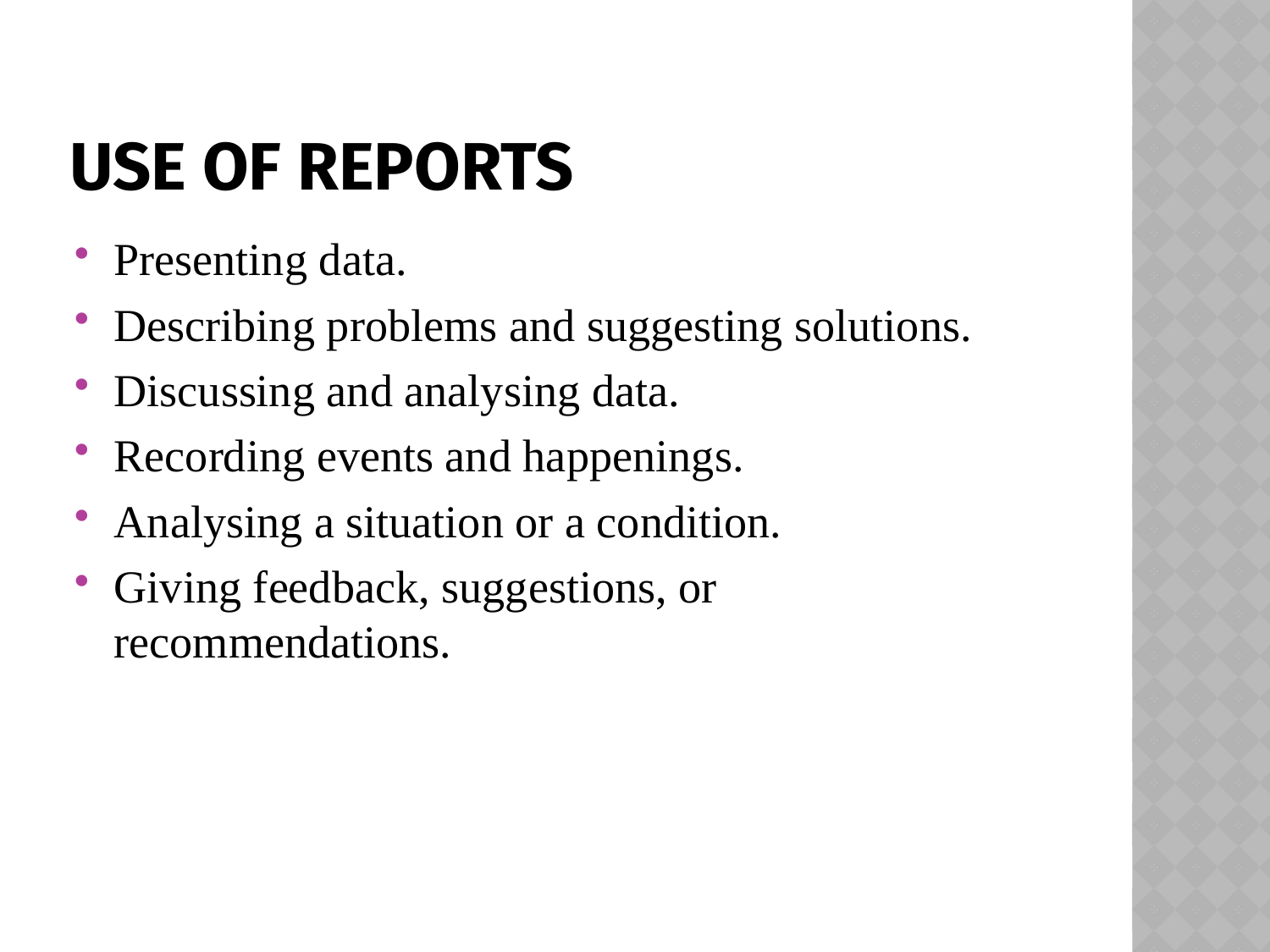

# Use of Reports
Presenting data.
Describing problems and suggesting solutions.
Discussing and analysing data.
Recording events and happenings.
Analysing a situation or a condition.
Giving feedback, suggestions, or recommendations.